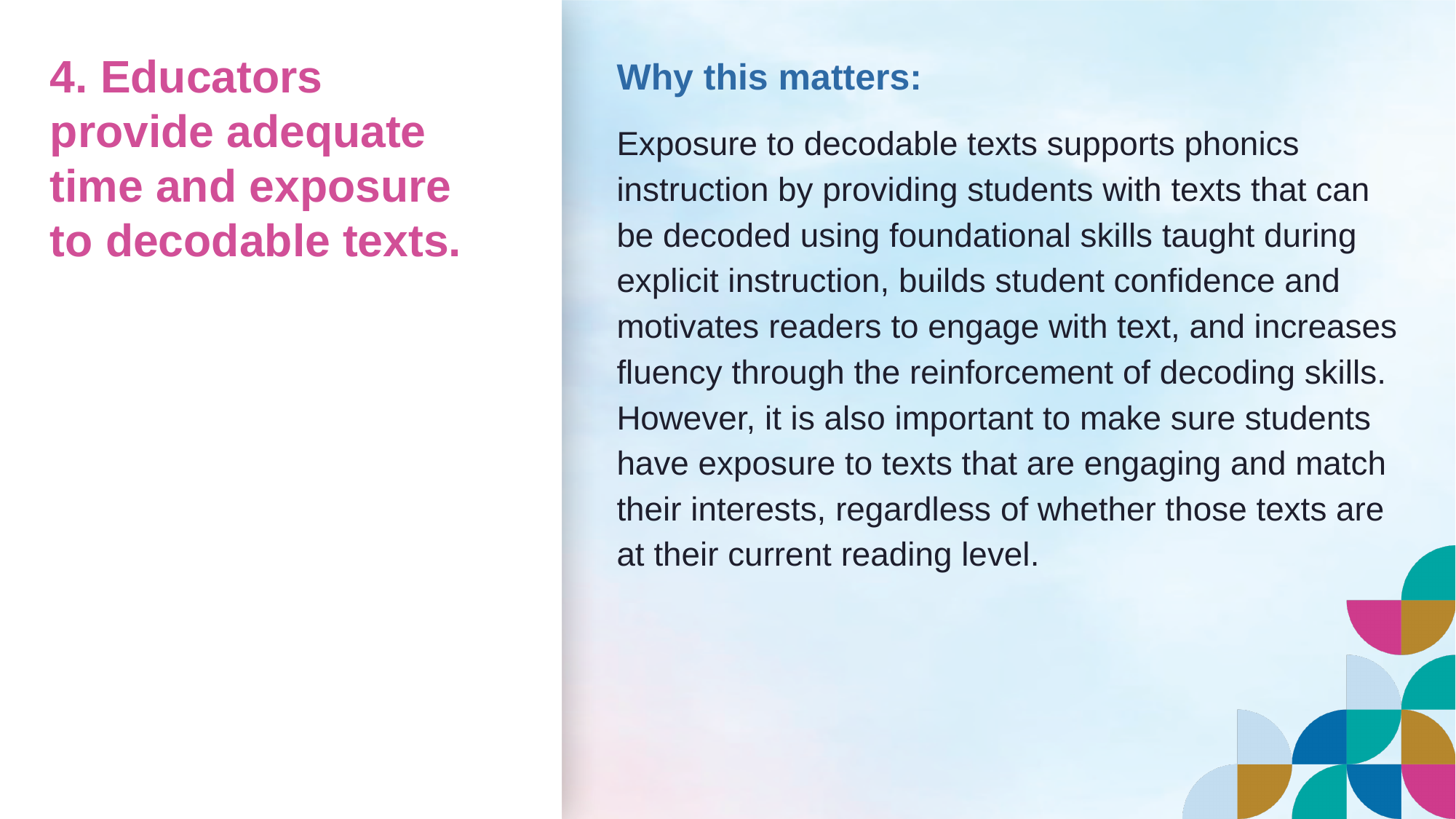

# 4. Educators provide adequate time and exposure to decodable texts.
Why this matters:
Exposure to decodable texts supports phonics instruction by providing students with texts that can be decoded using foundational skills taught during explicit instruction, builds student confidence and motivates readers to engage with text, and increases fluency through the reinforcement of decoding skills. However, it is also important to make sure students have exposure to texts that are engaging and match their interests, regardless of whether those texts are at their current reading level.